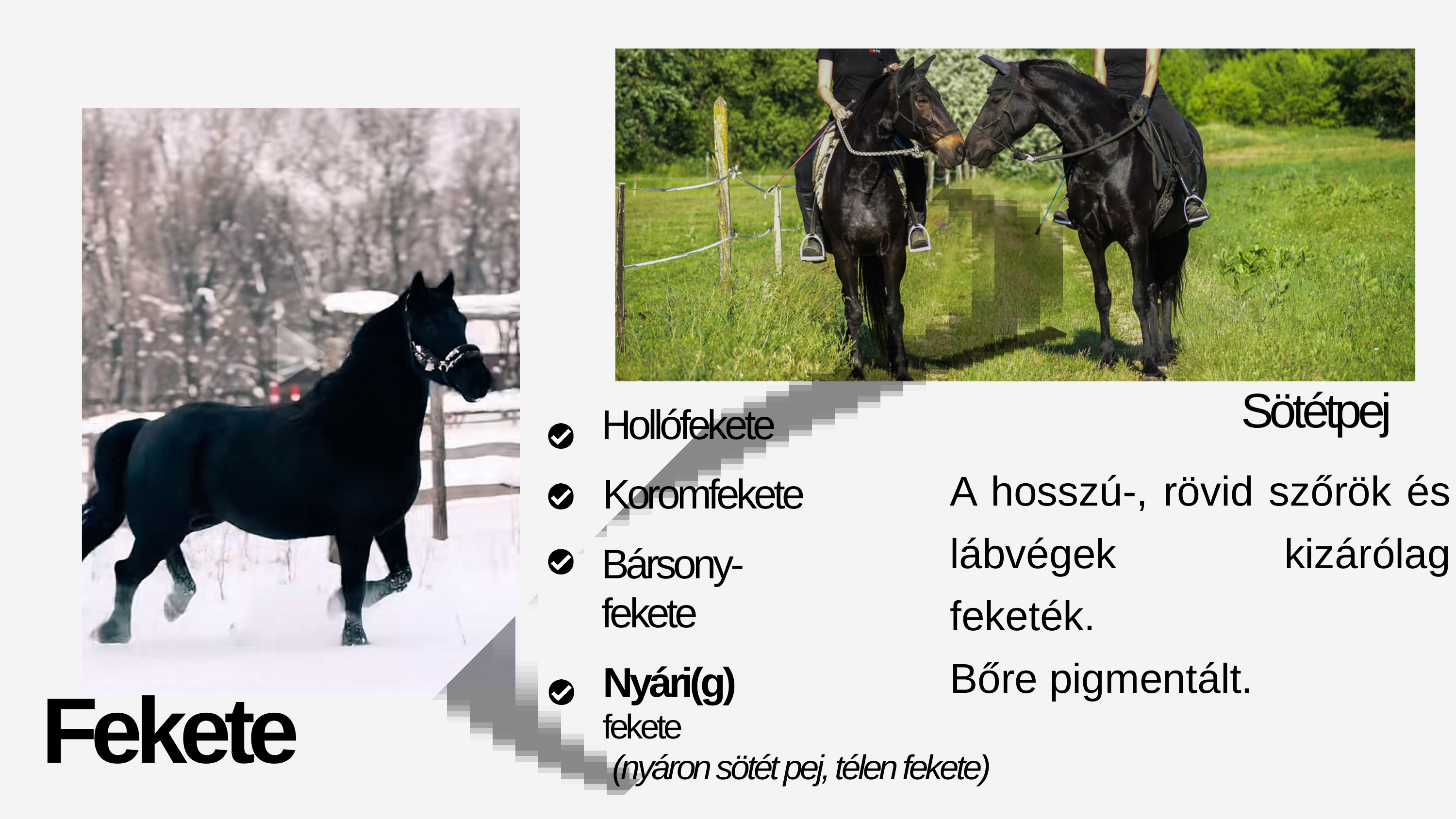

Sötétpej
Hollófekete

A hosszú-, rövid szőrök és lábvégek kizárólag feketék.
Bőre pigmentált.

Koromfekete

Bársony-
fekete

Nyári(g)
fekete
 (nyáron sötét pej, télen fekete)
Fekete